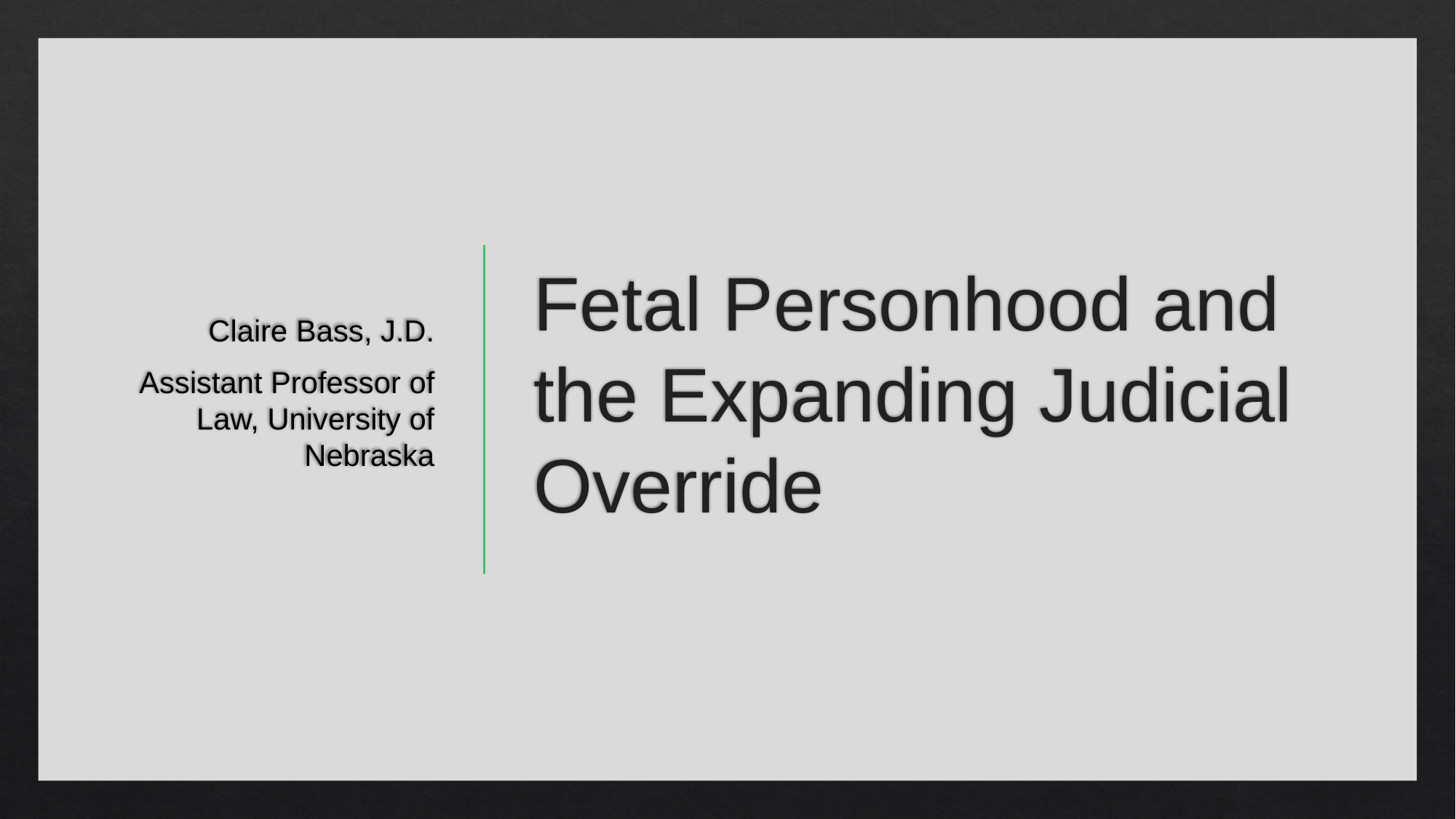

Claire Bass, J.D.
Assistant Professor of Law, University of Nebraska
# Fetal Personhood and the Expanding Judicial Override